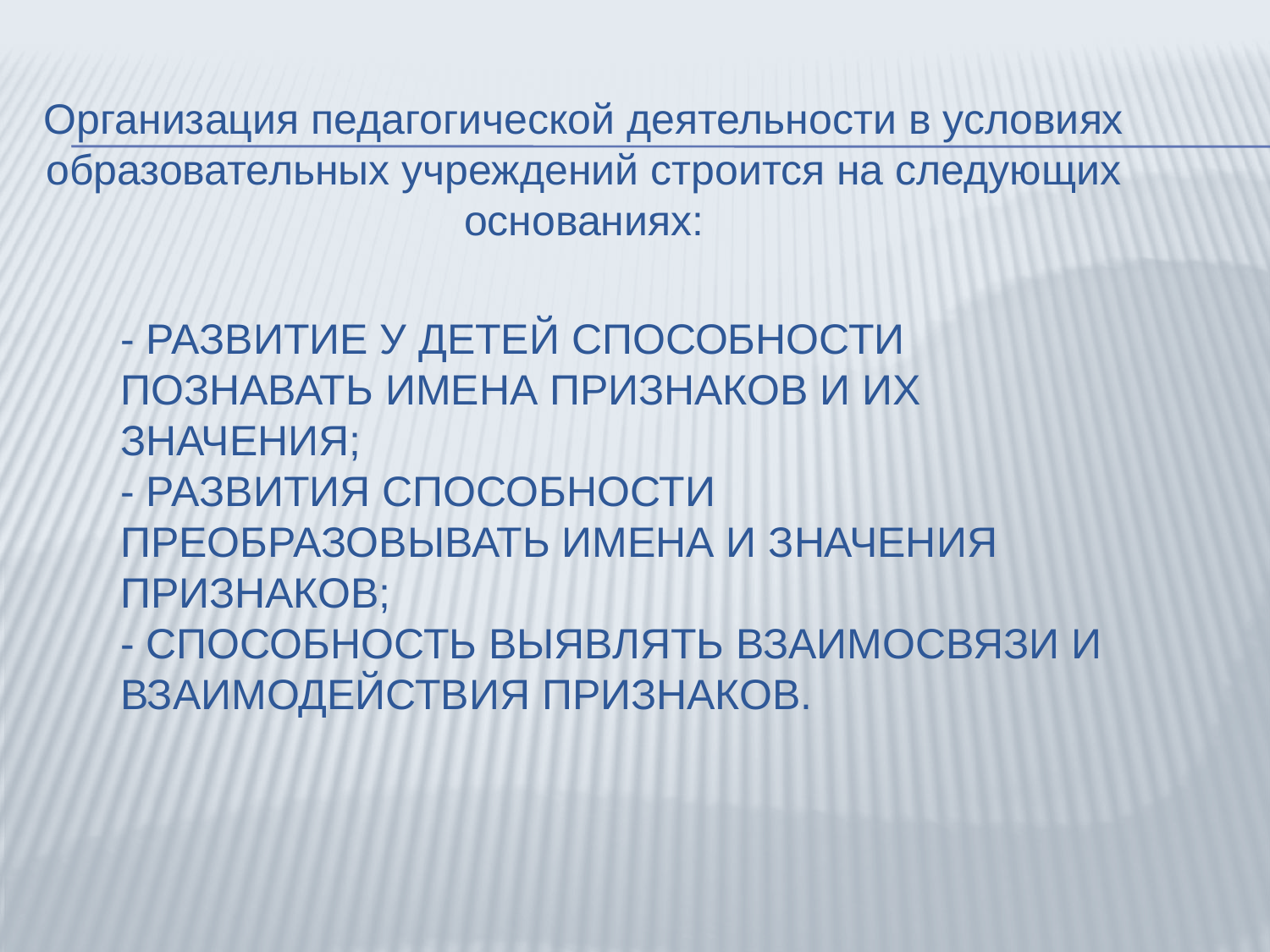

Организация педагогической деятельности в условиях образовательных учреждений строится на следующих основаниях:
# - развитие у детей способности познавать имена признаков и их значения; - развития способности преобразовывать имена и значения признаков; - способность выявлять взаимосвязи и взаимодействия признаков.